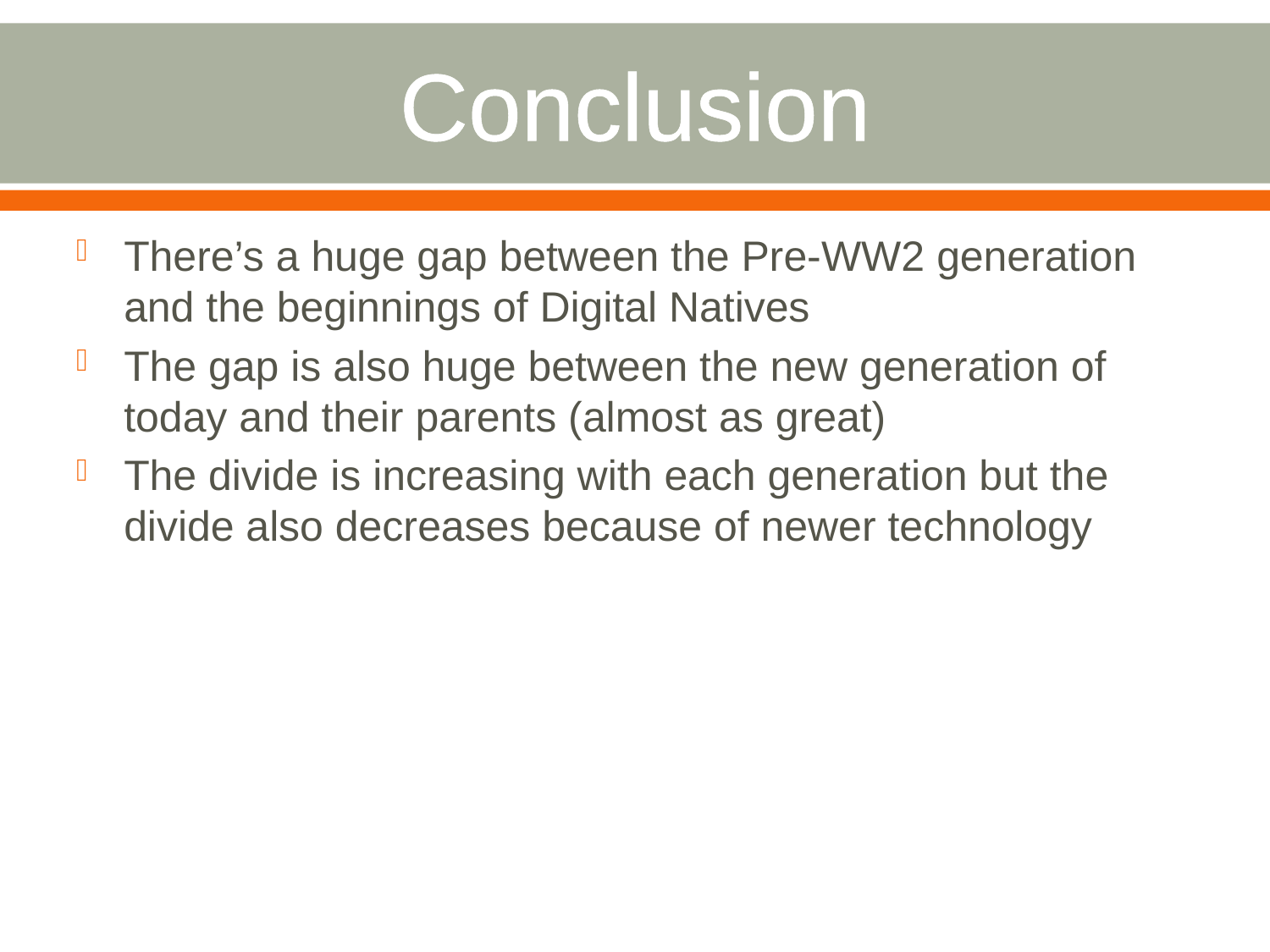

# Conclusion
There’s a huge gap between the Pre-WW2 generation and the beginnings of Digital Natives
The gap is also huge between the new generation of today and their parents (almost as great)
The divide is increasing with each generation but the divide also decreases because of newer technology